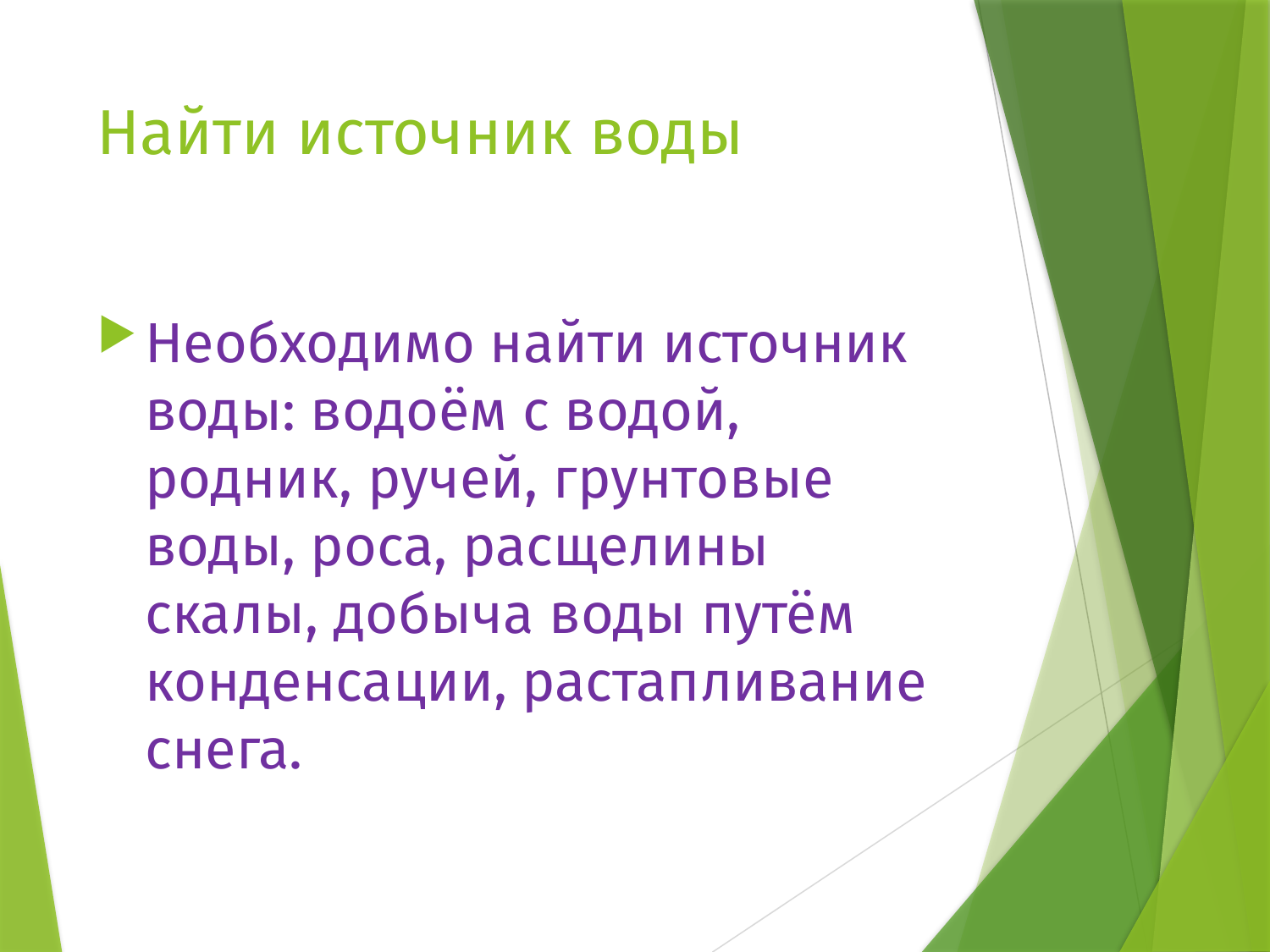

# Найти источник воды
Необходимо найти источник воды: водоём с водой, родник, ручей, грунтовые воды, роса, расщелины скалы, добыча воды путём конденсации, растапливание снега.